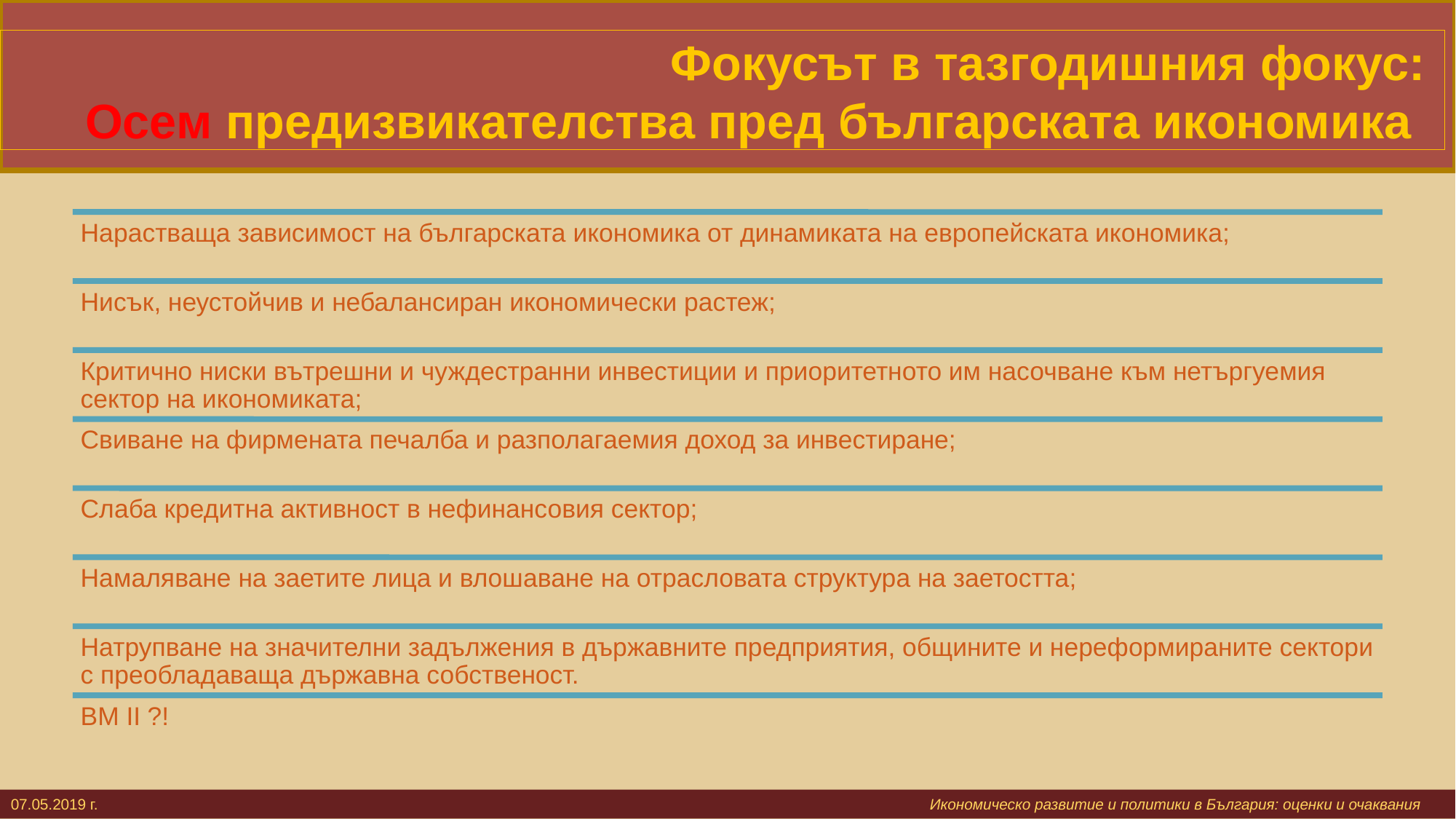

# Фокусът в тазгодишния фокус: Осем предизвикателства пред българската икономика
Нарастваща зависимост на българската икономика от динамиката на европейската икономика;
Нисък, неустойчив и небалансиран икономически растеж;
Критично ниски вътрешни и чуждестранни инвестиции и приоритетното им насочване към нетъргуемия сектор на икономиката;
Свиване на фирмената печалба и разполагаемия доход за инвестиране;
Слаба кредитна активност в нефинансовия сектор;
Намаляване на заетите лица и влошаване на отрасловата структура на заетостта;
Натрупване на значителни задължения в държавните предприятия, общините и нереформираните сектори с преобладаваща държавна собственост.
ВМ II ?!
07.05.2019 г. 			             					           Икономическо развитие и политики в България: оценки и очаквания